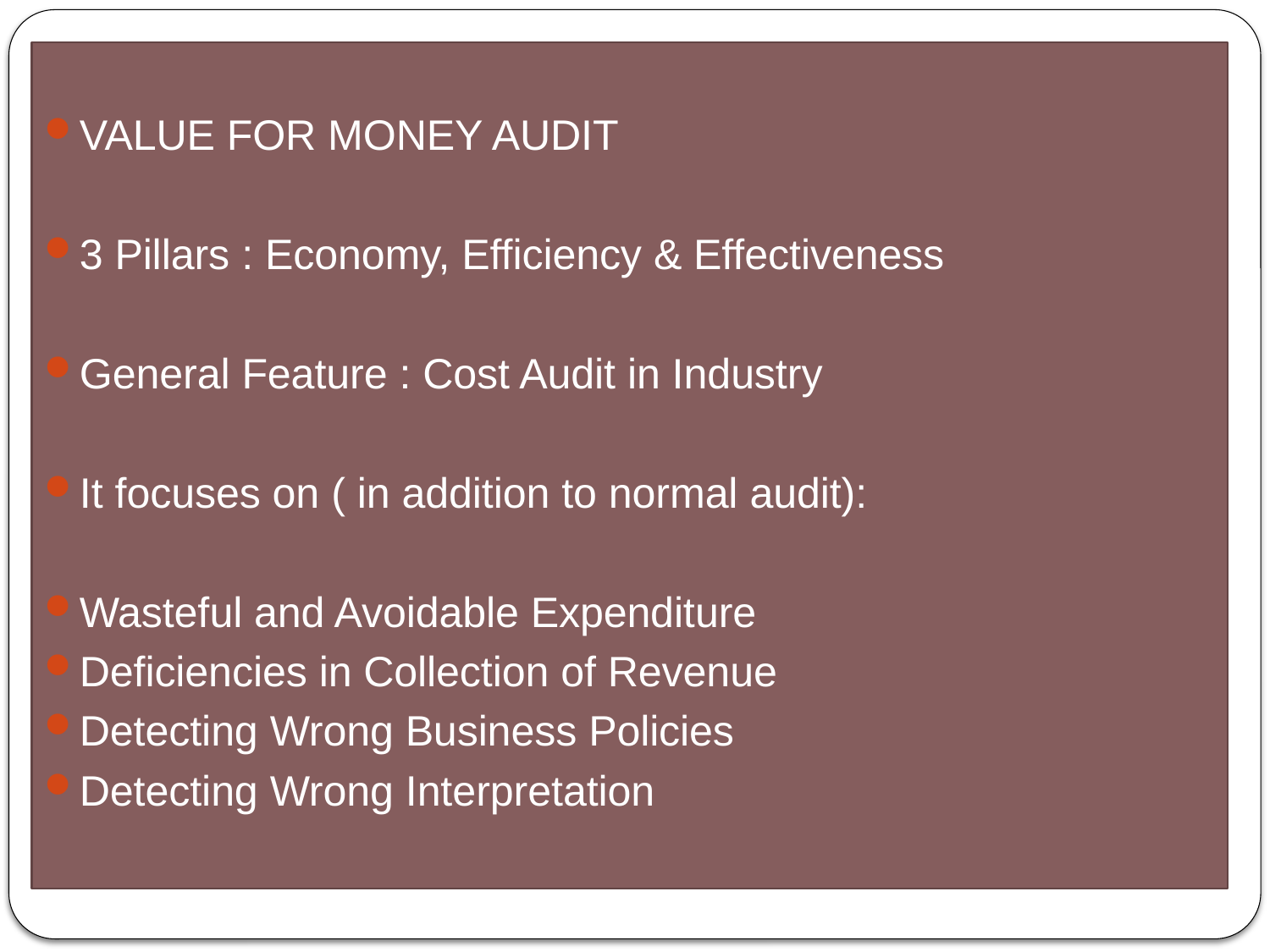

VALUE FOR MONEY AUDIT

3 Pillars : Economy, Efficiency & Effectiveness

General Feature : Cost Audit in Industry

It focuses on ( in addition to normal audit):

Wasteful and Avoidable Expenditure
Deficiencies in Collection of Revenue
Detecting Wrong Business Policies
Detecting Wrong Interpretation

#